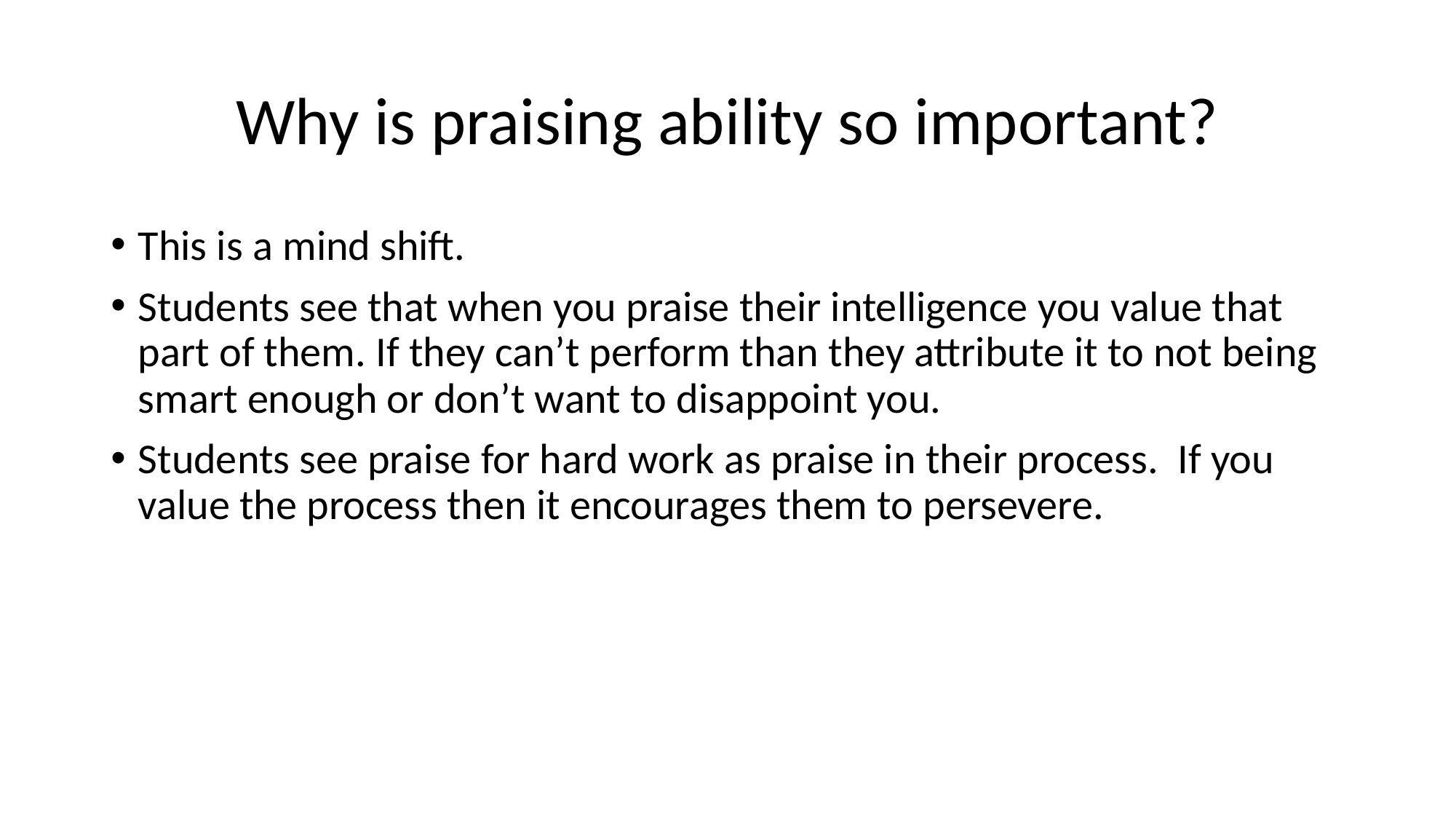

# Why is praising ability so important?
This is a mind shift.
Students see that when you praise their intelligence you value that part of them. If they can’t perform than they attribute it to not being smart enough or don’t want to disappoint you.
Students see praise for hard work as praise in their process.  If you value the process then it encourages them to persevere.